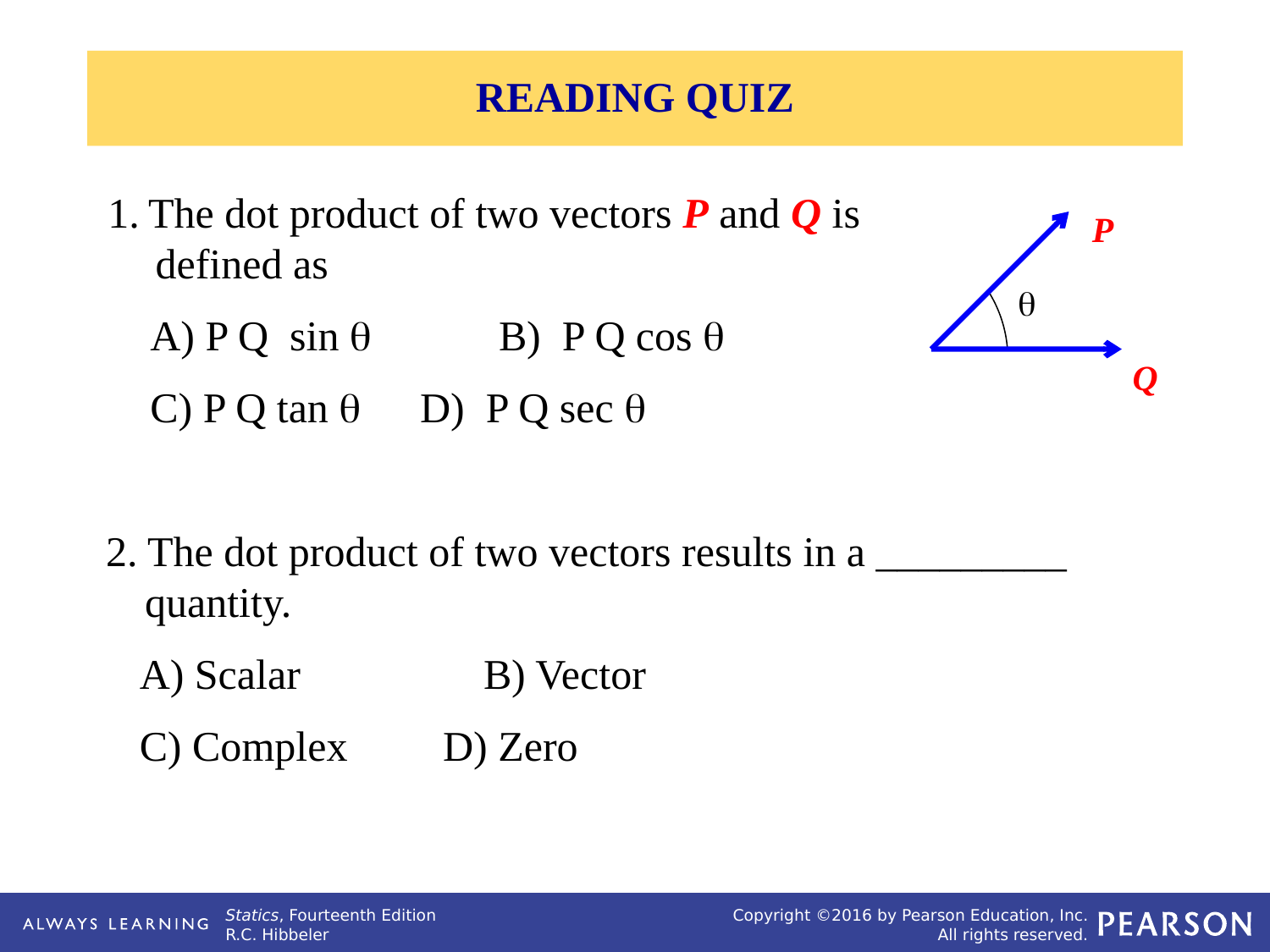

# READING QUIZ
1. The dot product of two vectors P and Q is defined as
    A) P Q  sin θ            B)  P Q cos θ
    C) P Q tan θ 	 D)  P Q sec θ
P

θ

 Q
 2. The dot product of two vectors results in a _________ quantity.
    A) Scalar	        B) Vector
    C) Complex         D) Zero